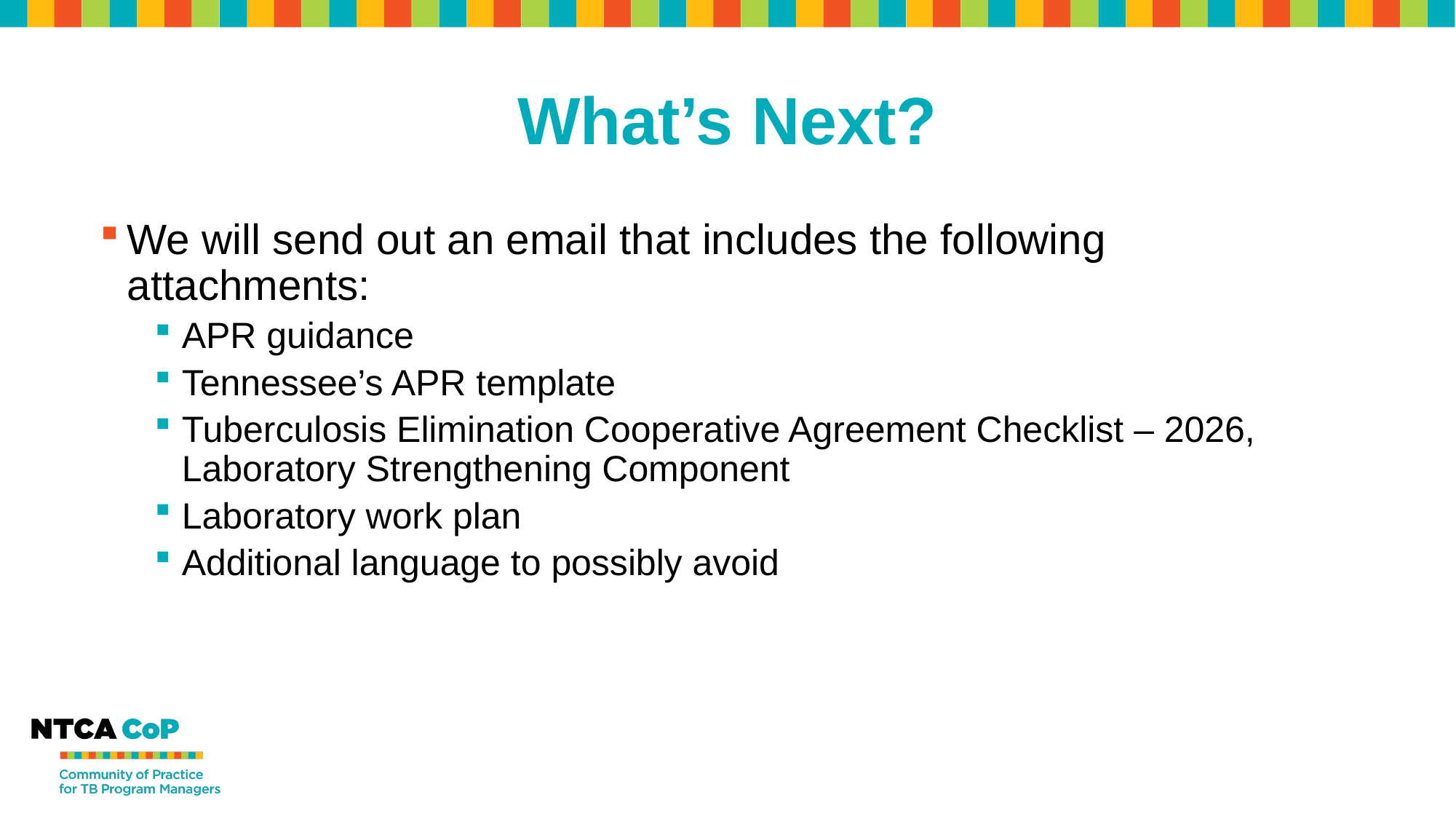

# What’s Next?
We will send out an email that includes the following attachments:
APR guidance
Tennessee’s APR template
Tuberculosis Elimination Cooperative Agreement Checklist – 2026, Laboratory Strengthening Component
Laboratory work plan
Additional language to possibly avoid